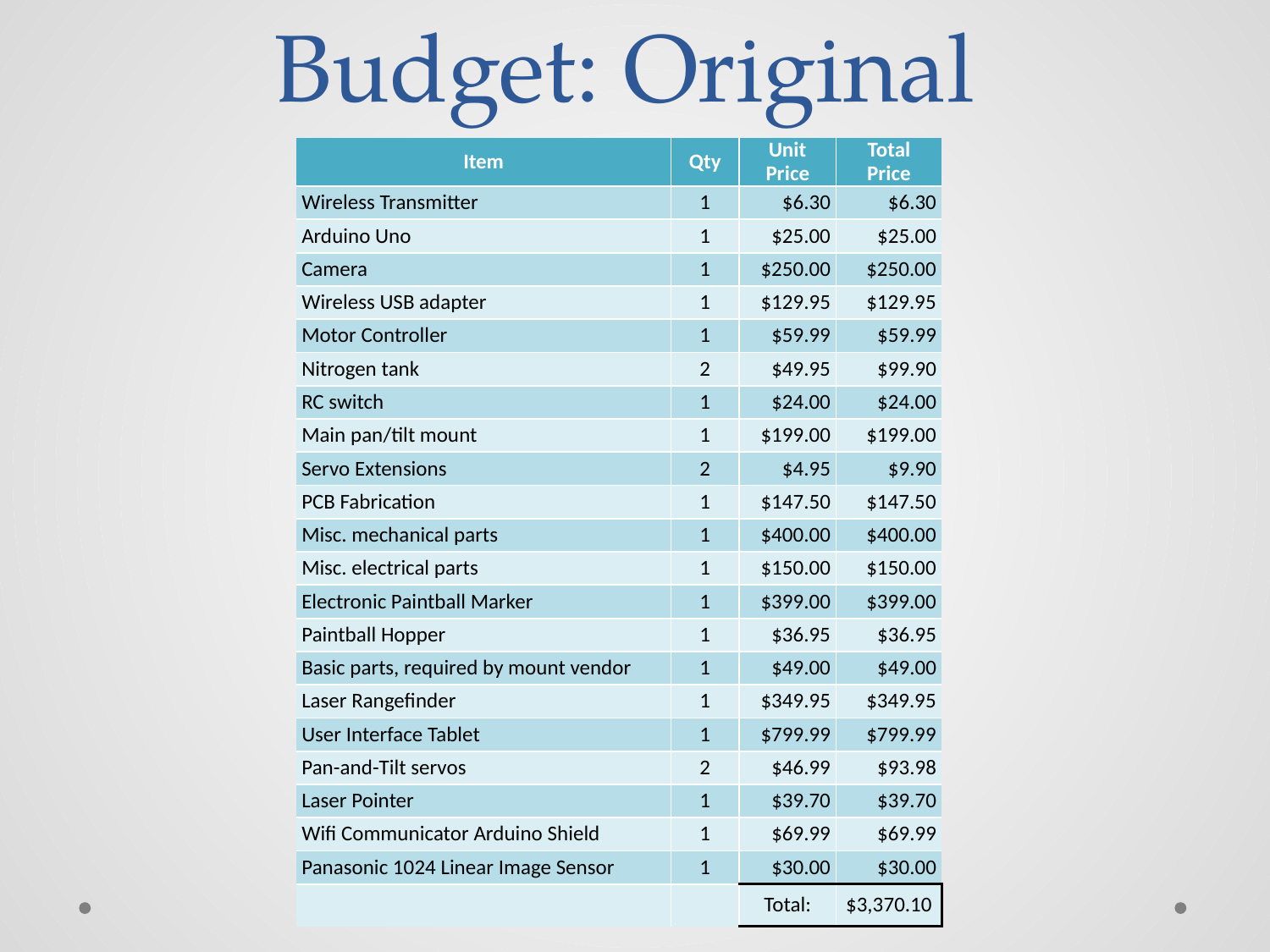

# Budget: Original
| Item | Qty | Unit Price | Total Price |
| --- | --- | --- | --- |
| Wireless Transmitter | 1 | $6.30 | $6.30 |
| Arduino Uno | 1 | $25.00 | $25.00 |
| Camera | 1 | $250.00 | $250.00 |
| Wireless USB adapter | 1 | $129.95 | $129.95 |
| Motor Controller | 1 | $59.99 | $59.99 |
| Nitrogen tank | 2 | $49.95 | $99.90 |
| RC switch | 1 | $24.00 | $24.00 |
| Main pan/tilt mount | 1 | $199.00 | $199.00 |
| Servo Extensions | 2 | $4.95 | $9.90 |
| PCB Fabrication | 1 | $147.50 | $147.50 |
| Misc. mechanical parts | 1 | $400.00 | $400.00 |
| Misc. electrical parts | 1 | $150.00 | $150.00 |
| Electronic Paintball Marker | 1 | $399.00 | $399.00 |
| Paintball Hopper | 1 | $36.95 | $36.95 |
| Basic parts, required by mount vendor | 1 | $49.00 | $49.00 |
| Laser Rangefinder | 1 | $349.95 | $349.95 |
| User Interface Tablet | 1 | $799.99 | $799.99 |
| Pan-and-Tilt servos | 2 | $46.99 | $93.98 |
| Laser Pointer | 1 | $39.70 | $39.70 |
| Wifi Communicator Arduino Shield | 1 | $69.99 | $69.99 |
| Panasonic 1024 Linear Image Sensor | 1 | $30.00 | $30.00 |
|  |  | Total: | $3,370.10 |